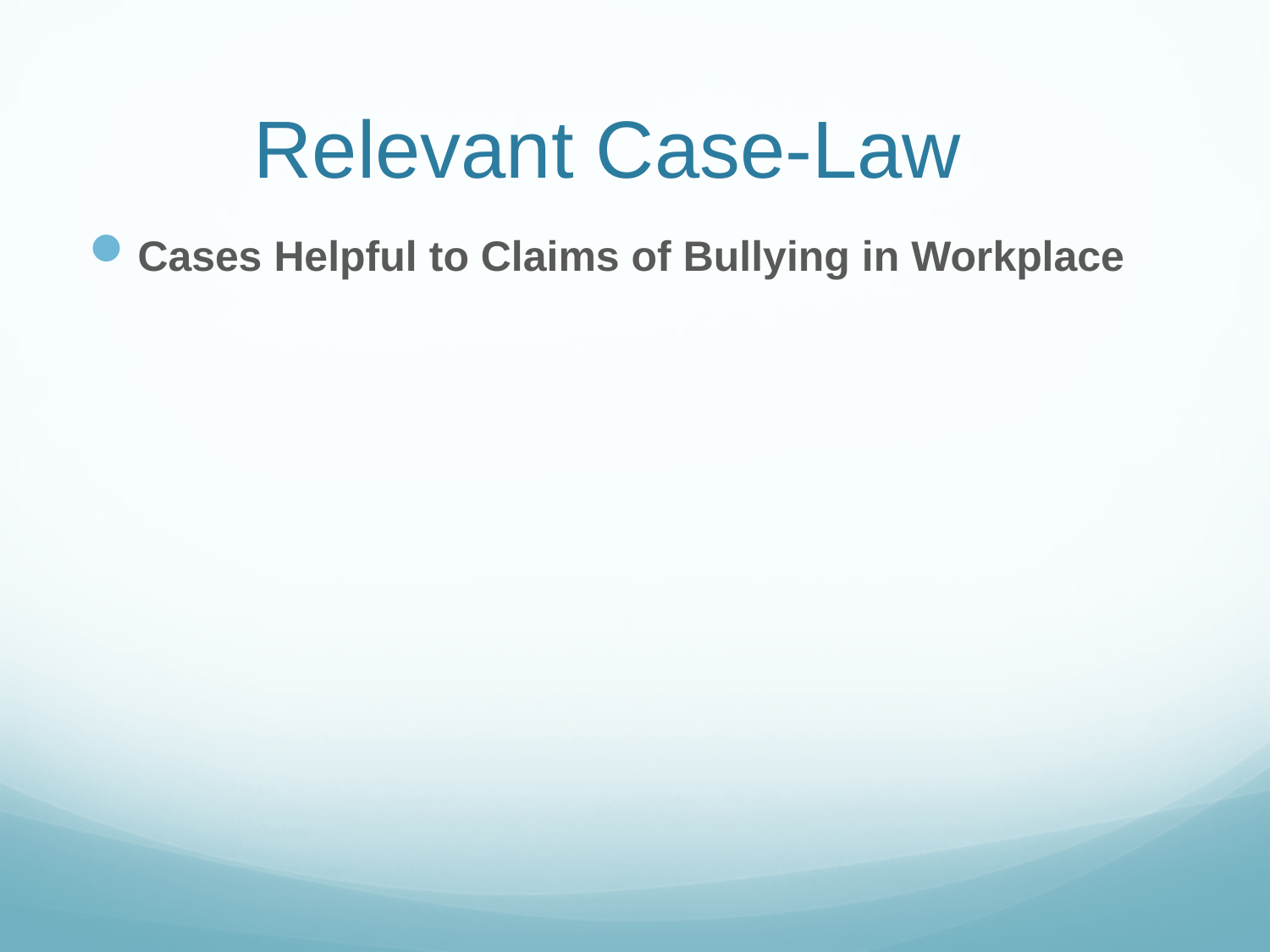

# Relevant Case-Law
Cases Helpful to Claims of Bullying in Workplace